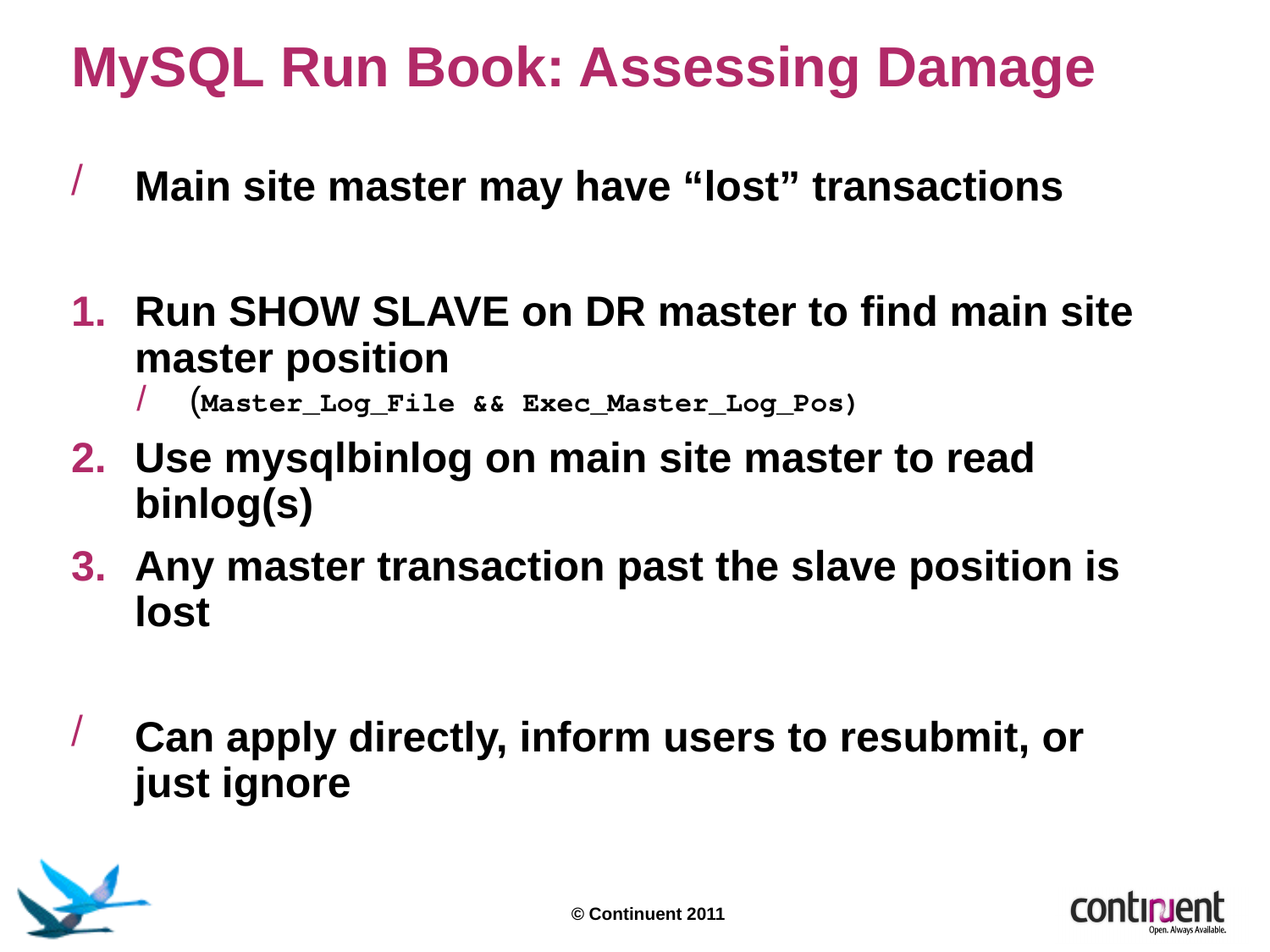

MySQL Run Book: Assessing Damage
Main site master may have “lost” transactions

Run SHOW SLAVE on DR master to find main site master position
(Master_Log_File && Exec_Master_Log_Pos)
Use mysqlbinlog on main site master to read binlog(s)
Any master transaction past the slave position is lost

Can apply directly, inform users to resubmit, or just ignore